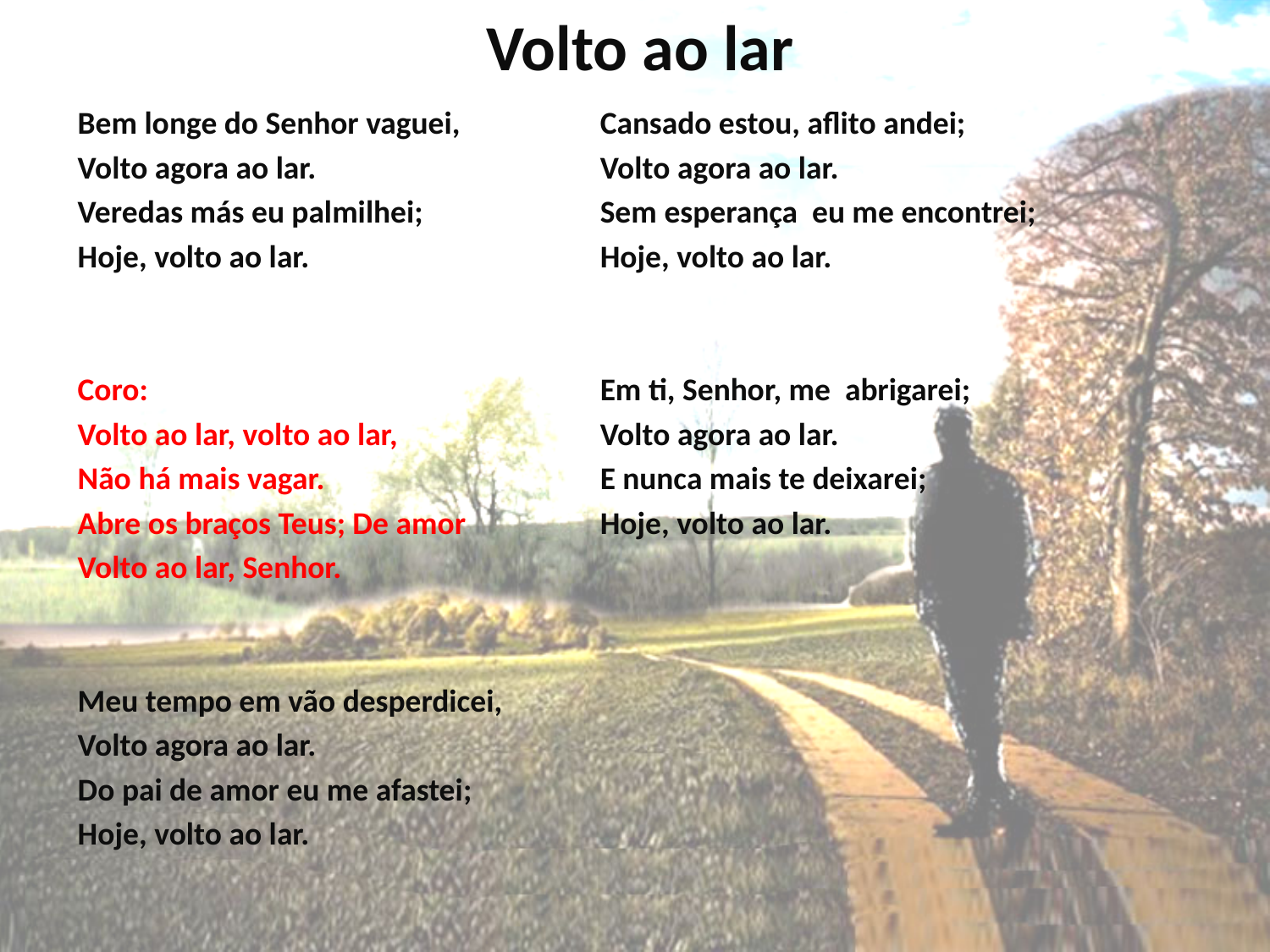

# Volto ao lar
Bem longe do Senhor vaguei,
Volto agora ao lar.
Veredas más eu palmilhei;
Hoje, volto ao lar.

Coro:
Volto ao lar, volto ao lar,
Não há mais vagar.
Abre os braços Teus; De amor
Volto ao lar, Senhor.

Meu tempo em vão desperdicei,
Volto agora ao lar.
Do pai de amor eu me afastei;
Hoje, volto ao lar.
Cansado estou, aflito andei;
Volto agora ao lar.
Sem esperança  eu me encontrei;
Hoje, volto ao lar.

Em ti, Senhor, me  abrigarei;
Volto agora ao lar.
E nunca mais te deixarei;
Hoje, volto ao lar.